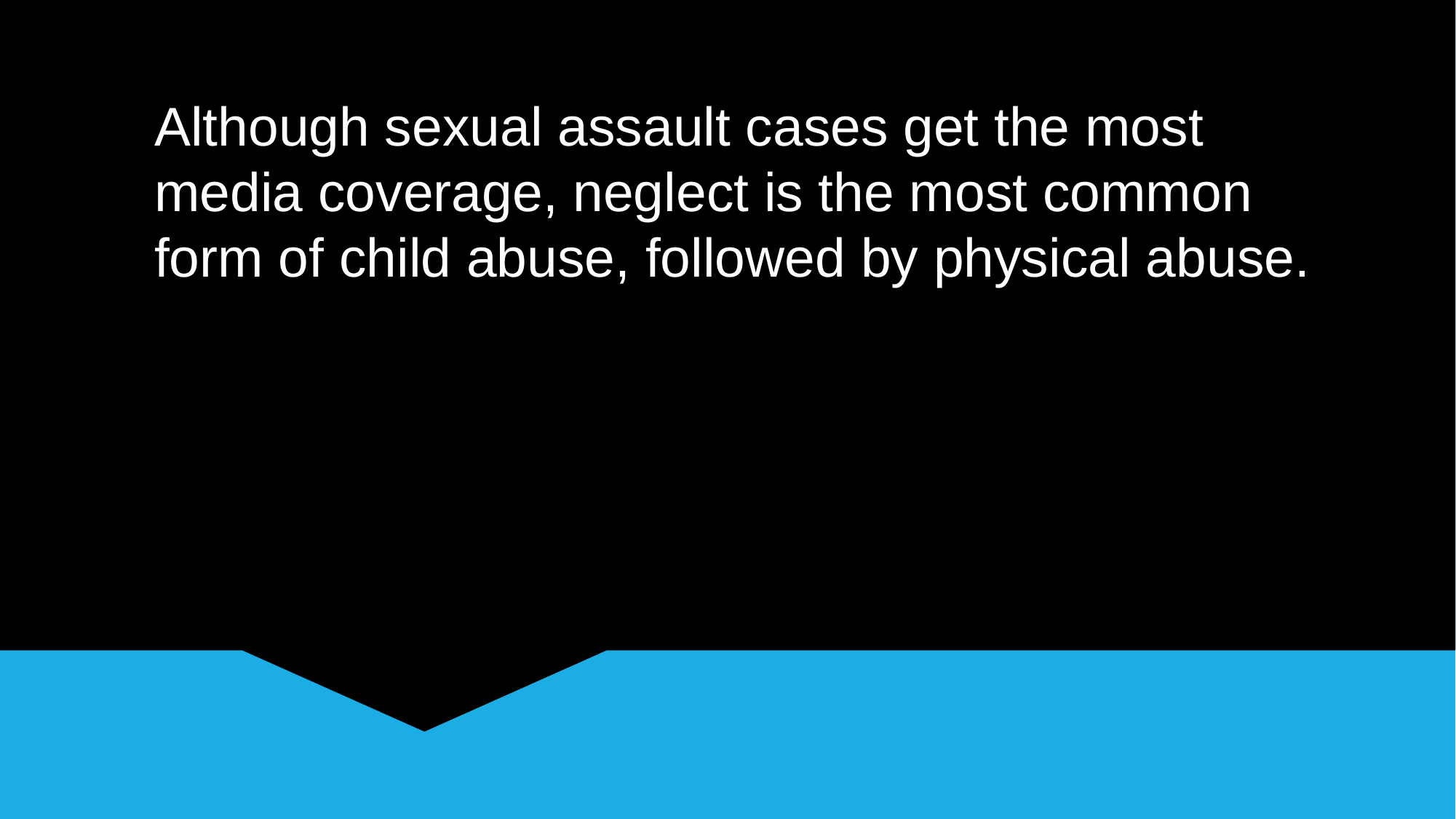

Although sexual assault cases get the most media coverage, neglect is the most common form of child abuse, followed by physical abuse.